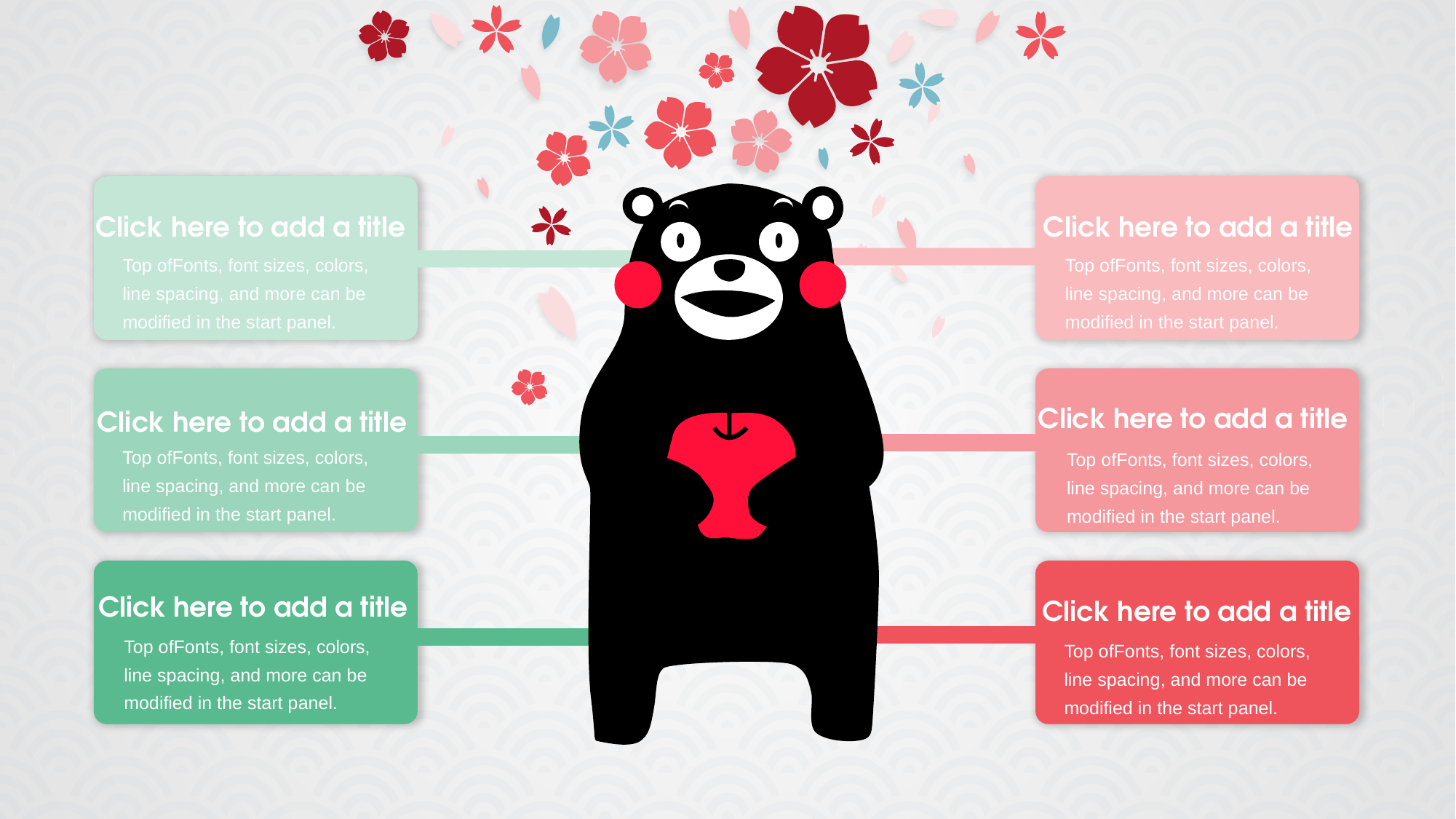

Click here to add a title
Top ofFonts, font sizes, colors, line spacing, and more can be modified in the start panel.

Click here to add a title
Top ofFonts, font sizes, colors, line spacing, and more can be modified in the start panel.

Click here to add a title
Top ofFonts, font sizes, colors, line spacing, and more can be modified in the start panel.

Click here to add a title
Top ofFonts, font sizes, colors, line spacing, and more can be modified in the start panel.

Click here to add a title
Top ofFonts, font sizes, colors, line spacing, and more can be modified in the start panel.

Click here to add a title
Top ofFonts, font sizes, colors, line spacing, and more can be modified in the start panel.